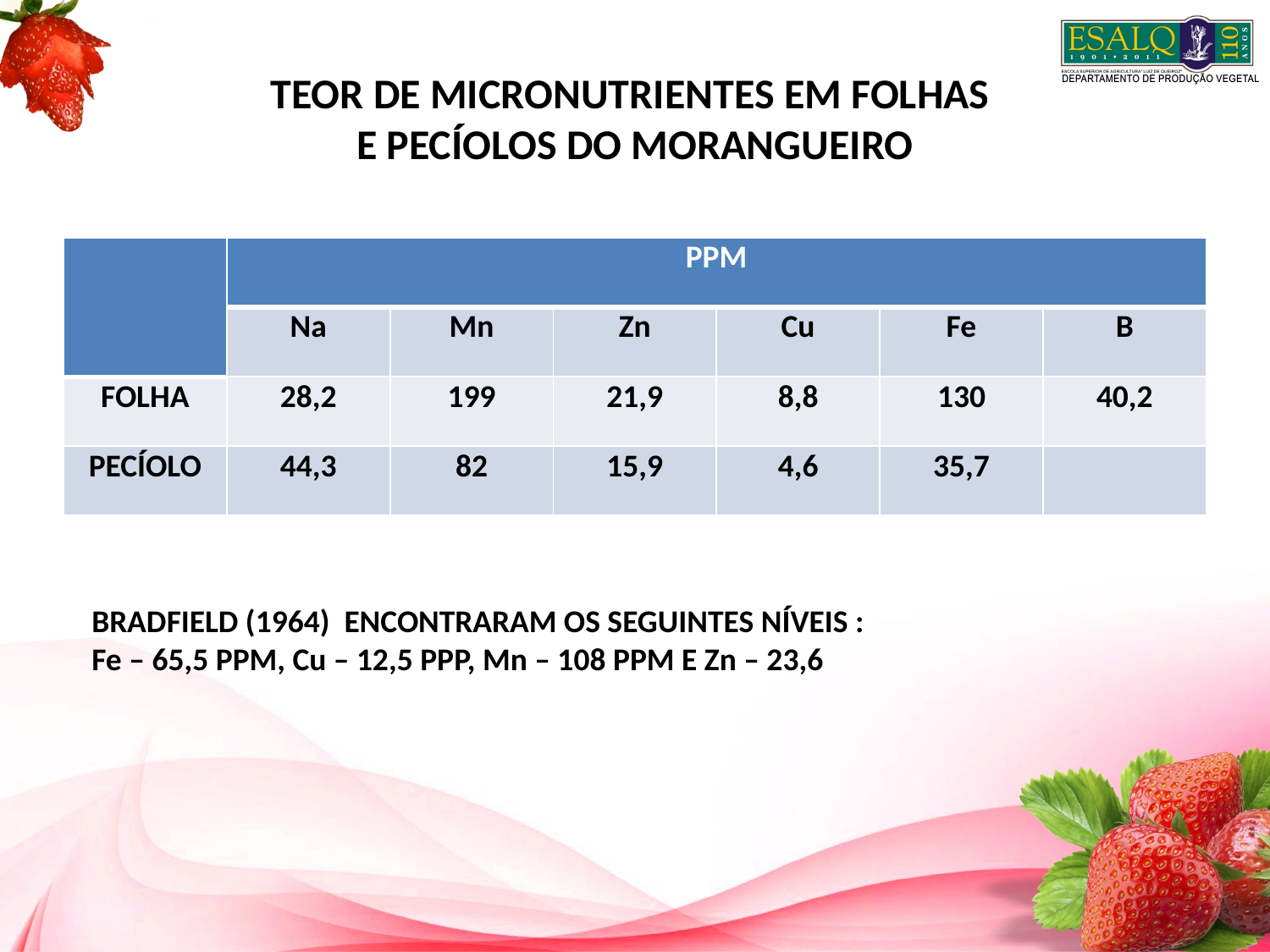

# TEOR DE MICRONUTRIENTES EM FOLHAS E PECÍOLOS DO MORANGUEIRO
|  | PPM |  |  |  |  |  |
| --- | --- | --- | --- | --- | --- | --- |
|  | Na | Mn | Zn | Cu | Fe | B |
| FOLHA | 28,2 | 199 | 21,9 | 8,8 | 130 | 40,2 |
| PECÍOLO | 44,3 | 82 | 15,9 | 4,6 | 35,7 |  |
BRADFIELD (1964)  ENCONTRARAM OS SEGUINTES NÍVEIS :
Fe – 65,5 PPM, Cu – 12,5 PPP, Mn – 108 PPM E Zn – 23,6